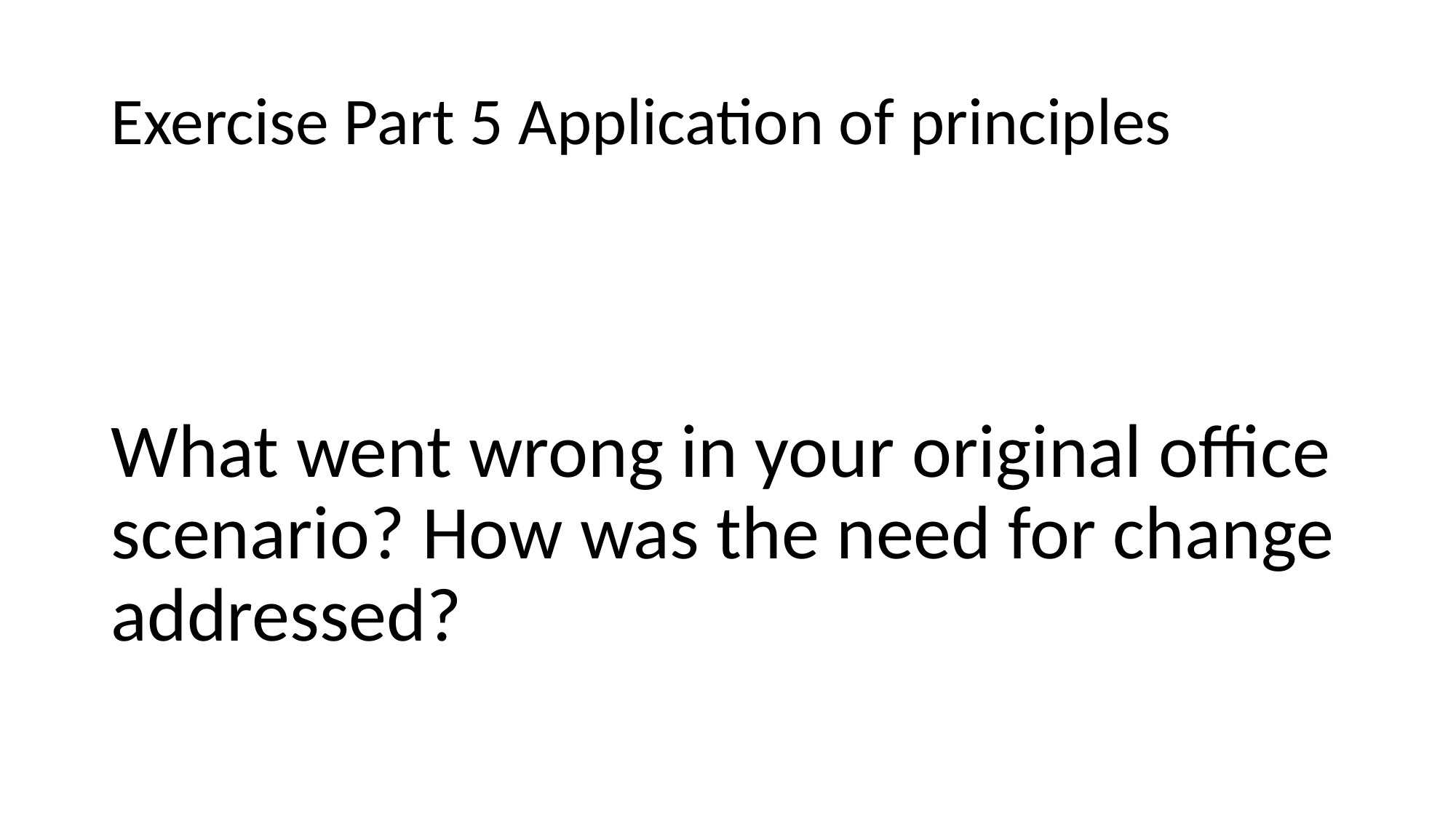

# Exercise Part 5 Application of principles

What went wrong in your original office scenario? How was the need for change addressed?